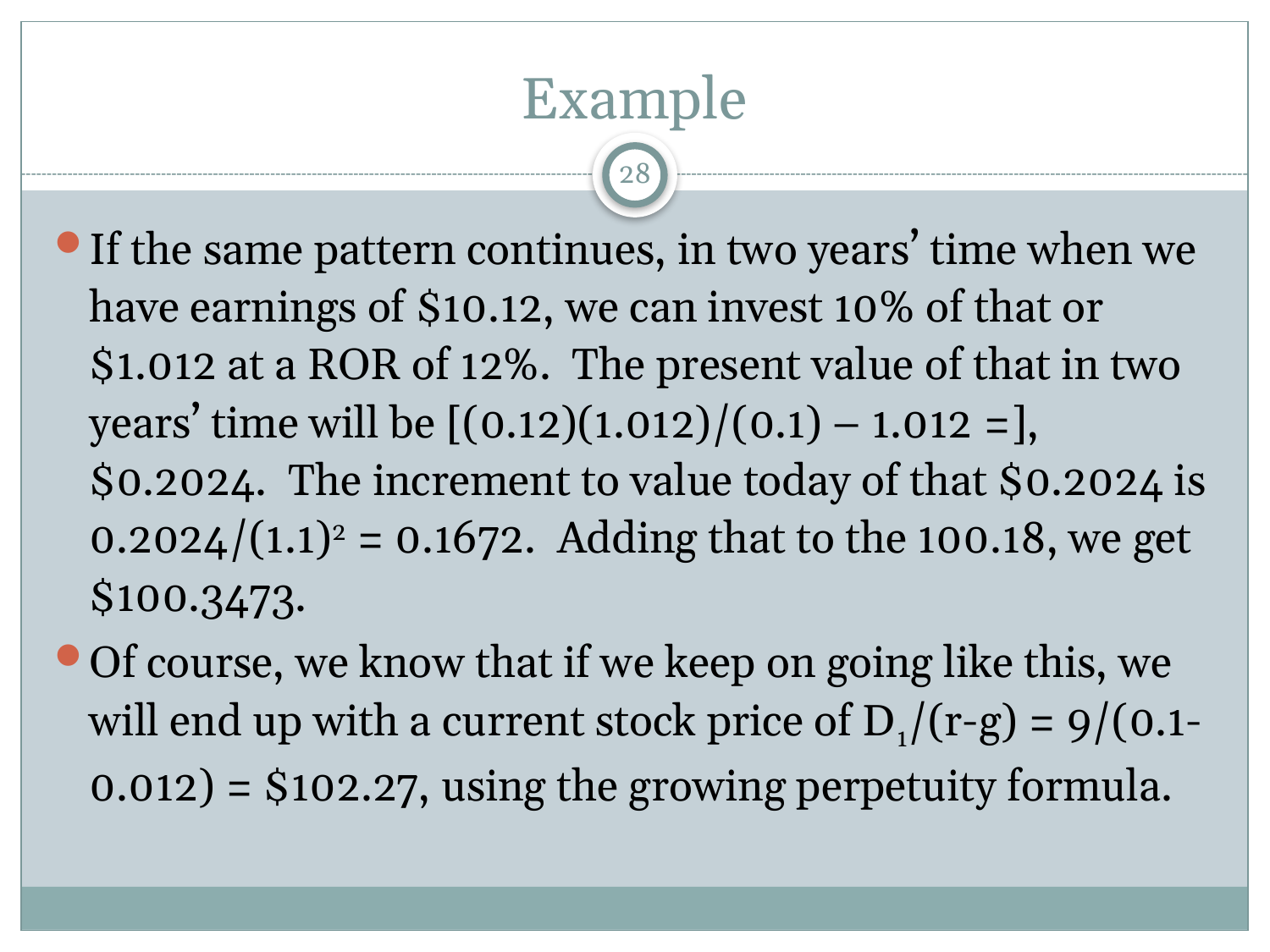

# Example
28
If the same pattern continues, in two years’ time when we have earnings of $10.12, we can invest 10% of that or $1.012 at a ROR of 12%.  The present value of that in two years’ time will be [(0.12)(1.012)/(0.1) – 1.012 =], $0.2024.  The increment to value today of that $0.2024 is 0.2024/(1.1)2 = 0.1672.  Adding that to the 100.18, we get $100.3473.
Of course, we know that if we keep on going like this, we will end up with a current stock price of D1/(r-g) = 9/(0.1-0.012) = $102.27, using the growing perpetuity formula.